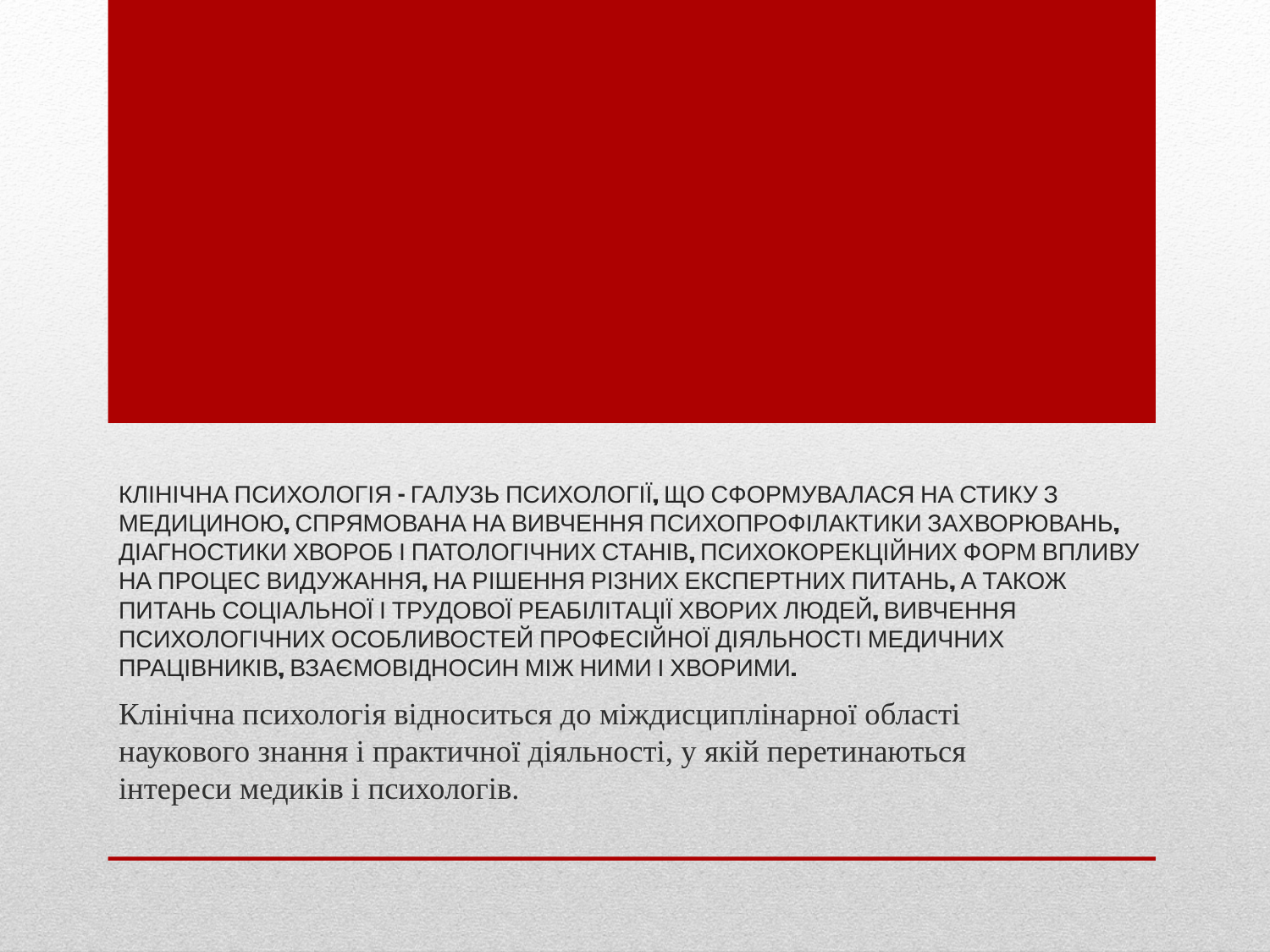

# Клінічна психологія – галузь психології, що сформувалася на стику з медициною, спрямована на вивчення психопрофілактики захворювань, діагностики хвороб і патологічних станів, психокорекційних форм впливу на процес видужання, на рішення різних експертних питань, а також питань соціальної і трудової реабілітації хворих людей, вивчення психологічних особливостей професійної діяльності медичних працівників, взаємовідносин між ними і хворими.
Клінічна психологія відноситься до міждисциплінарної області наукового знання і практичної діяльності, у якій перетинаються інтереси медиків і психологів.